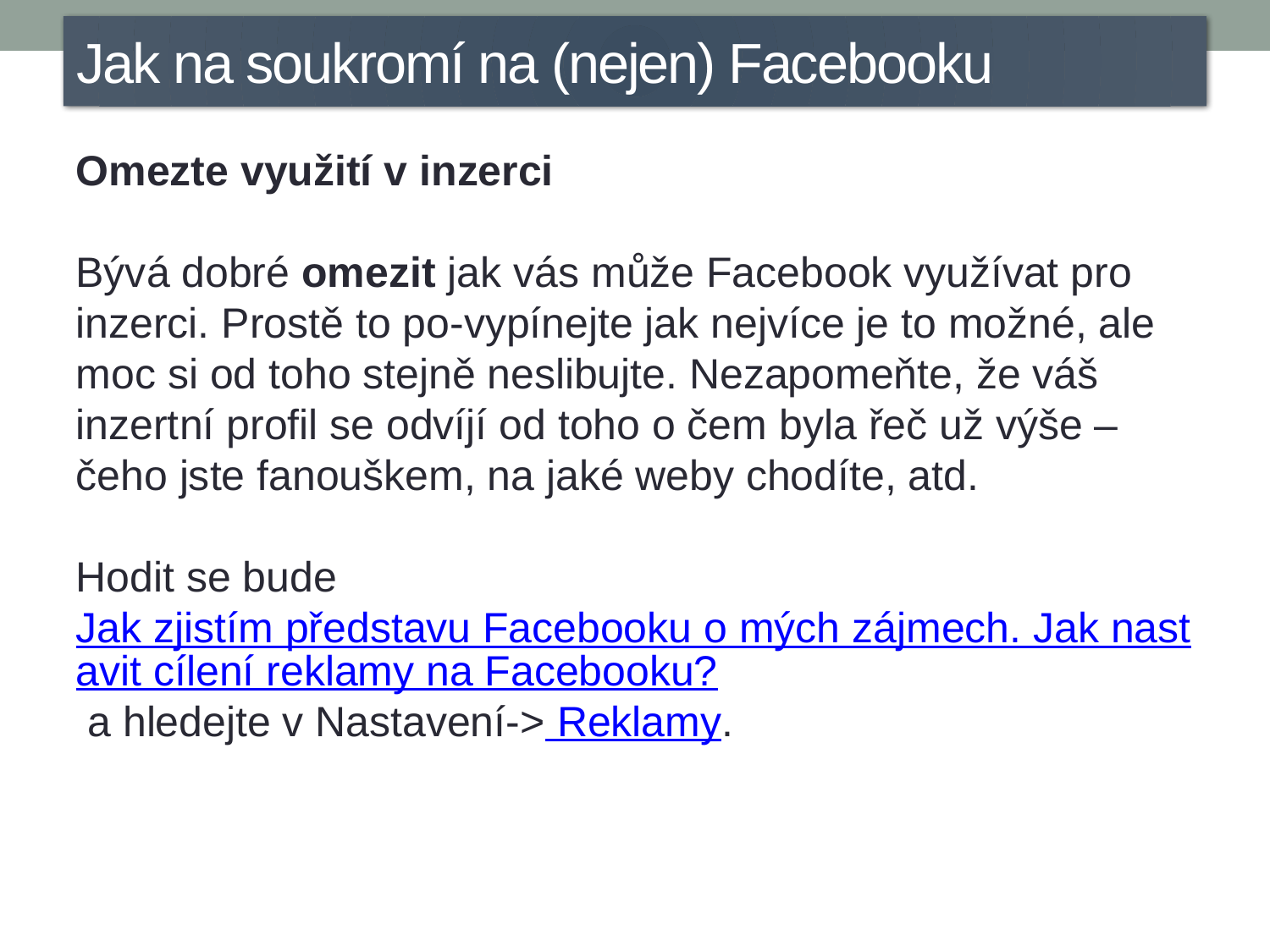

Jak na soukromí na (nejen) Facebooku
Omezte využití v inzerci

Bývá dobré omezit jak vás může Facebook využívat pro inzerci. Prostě to po-vypínejte jak nejvíce je to možné, ale moc si od toho stejně neslibujte. Nezapomeňte, že váš inzertní profil se odvíjí od toho o čem byla řeč už výše – čeho jste fanouškem, na jaké weby chodíte, atd.

Hodit se bude Jak zjistím představu Facebooku o mých zájmech. Jak nastavit cílení reklamy na Facebooku? a hledejte v Nastavení-> Reklamy.